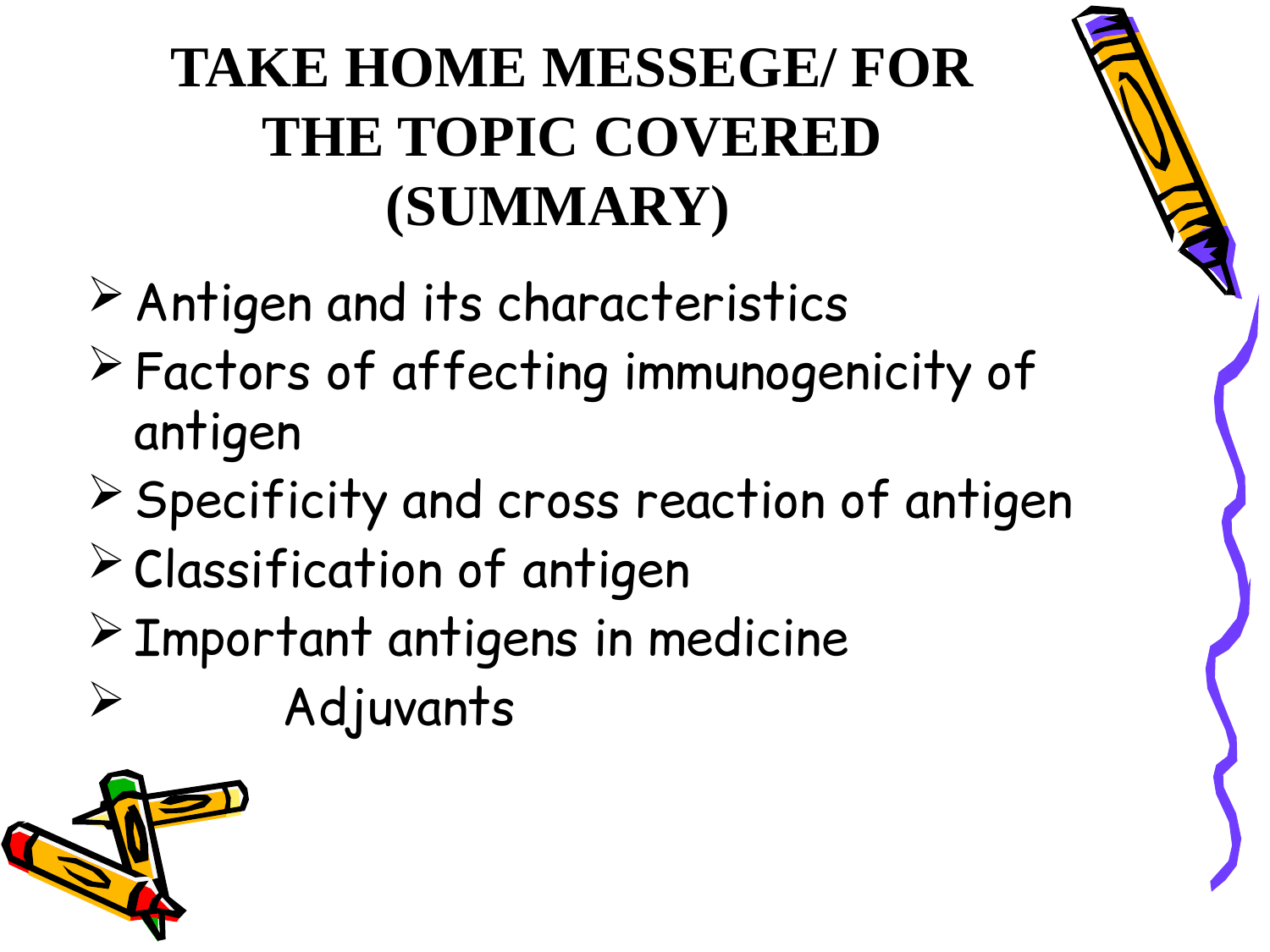

# TAKE HOME MESSEGE/ FOR THE TOPIC COVERED (SUMMARY)
Antigen and its characteristics
Factors of affecting immunogenicity of antigen
Specificity and cross reaction of antigen
Classification of antigen
Important antigens in medicine
          Adjuvants